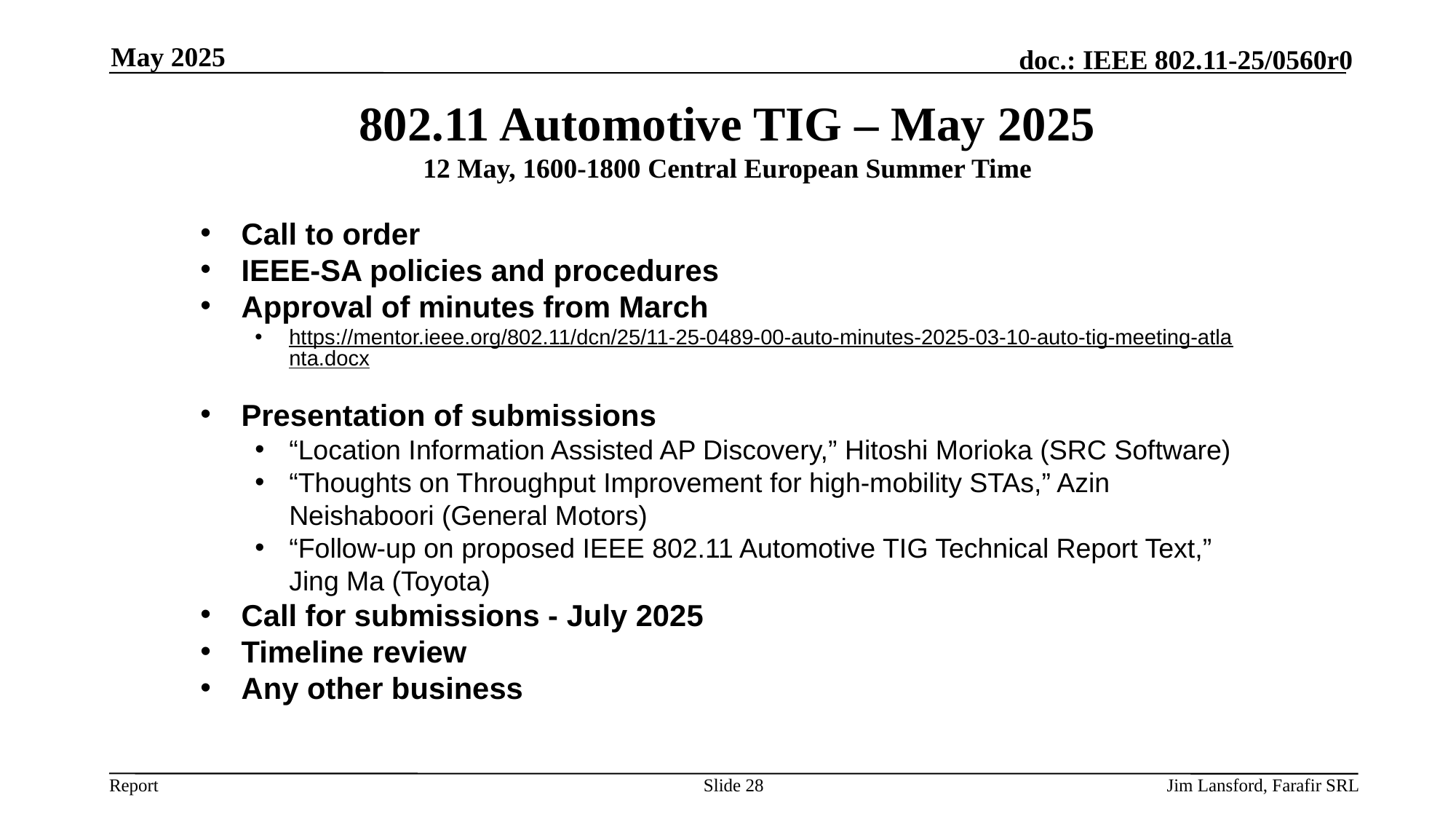

May 2025
# 802.11 Automotive TIG – May 2025 12 May, 1600-1800 Central European Summer Time
Call to order
IEEE-SA policies and procedures
Approval of minutes from March
https://mentor.ieee.org/802.11/dcn/25/11-25-0489-00-auto-minutes-2025-03-10-auto-tig-meeting-atlanta.docx
Presentation of submissions
“Location Information Assisted AP Discovery,” Hitoshi Morioka (SRC Software)
“Thoughts on Throughput Improvement for high-mobility STAs,” Azin Neishaboori (General Motors)
“Follow-up on proposed IEEE 802.11 Automotive TIG Technical Report Text,” Jing Ma (Toyota)
Call for submissions - July 2025
Timeline review
Any other business
Current agenda is 11-25/0604r0
Slide 28
Jim Lansford, Farafir SRL